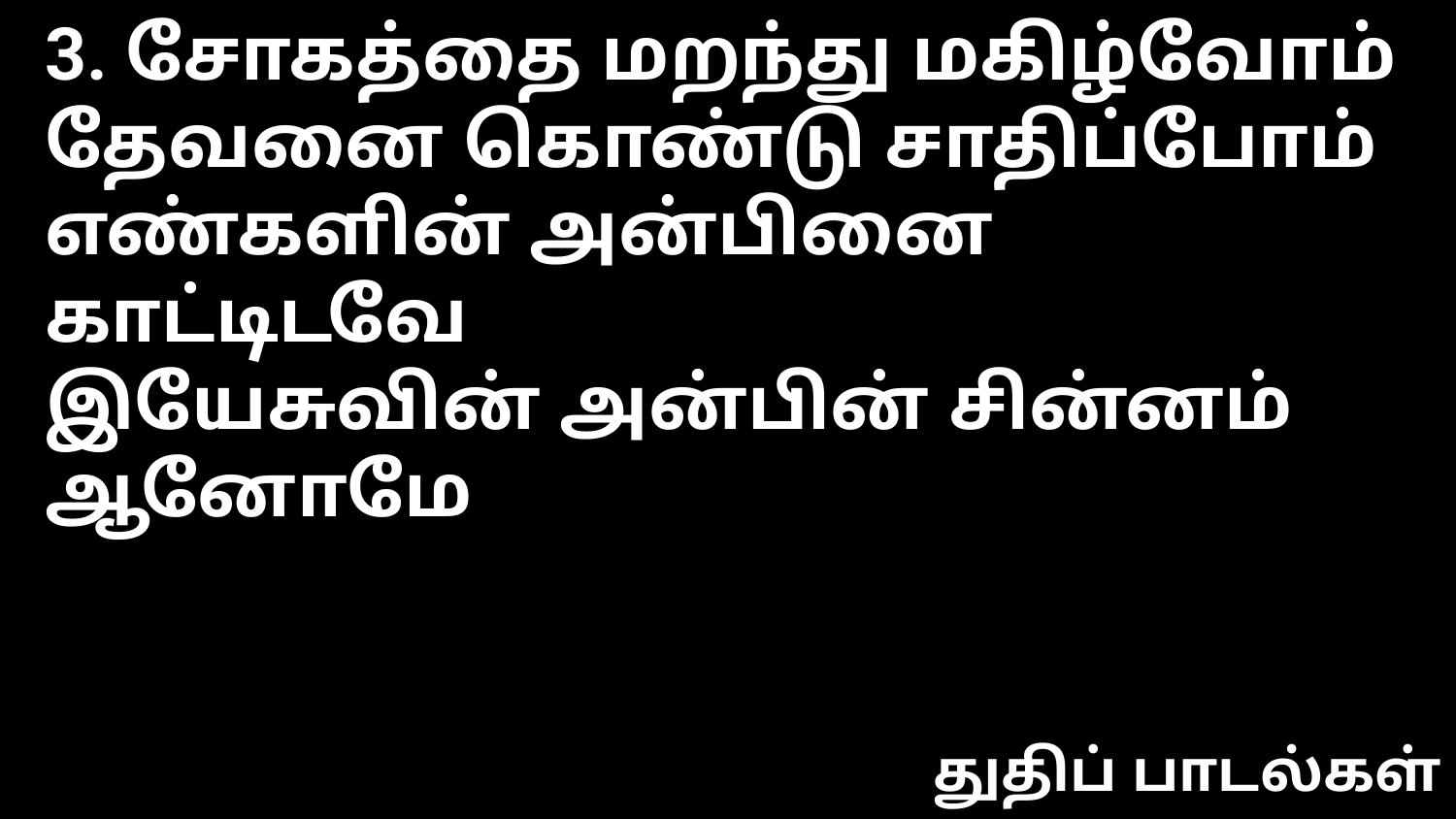

3. சோகத்தை மறந்து மகிழ்வோம்
தேவனை கொண்டு சாதிப்போம்
எண்களின் அன்பினை காட்டிடவே
இயேசுவின் அன்பின் சின்னம் ஆனோமே

துதிப் பாடல்கள்